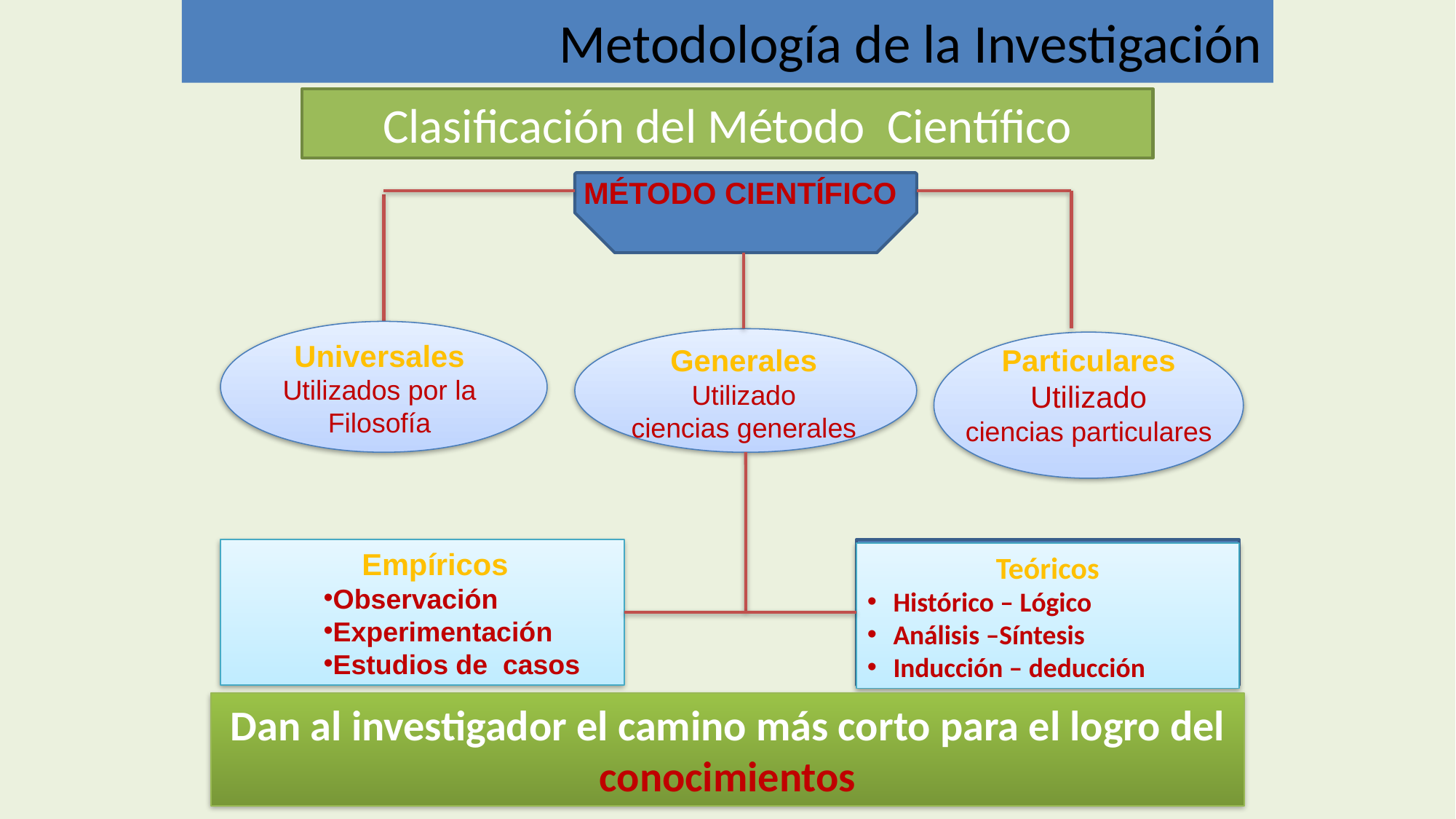

Metodología de la Investigación
Clasificación del Método  Científico
MÉTODO CIENTÍFICO

Universales Utilizados por la Filosofía
Generales
Utilizado
ciencias generales
Particulares
Utilizado
ciencias particulares

Empíricos
Observación
Experimentación
Estudios de  casos

Teóricos
Histórico – Lógico
Análisis –Síntesis
Inducción – deducción

Empíricos
Dan al investigador el camino más corto para el logro del conocimientos